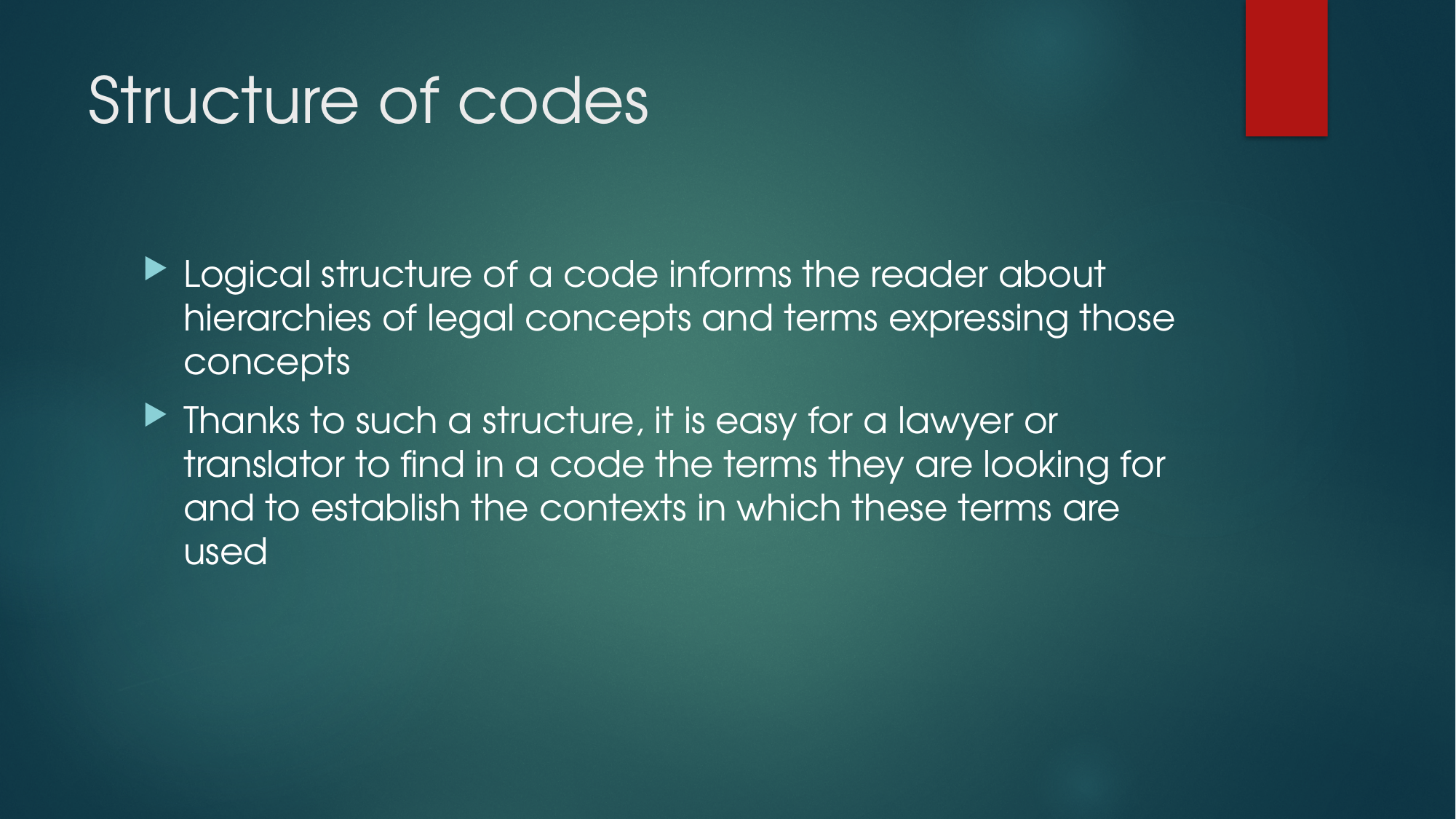

# Structure of codes
Logical structure of a code informs the reader about hierarchies of legal concepts and terms expressing those concepts
Thanks to such a structure, it is easy for a lawyer or translator to find in a code the terms they are looking for and to establish the contexts in which these terms are used